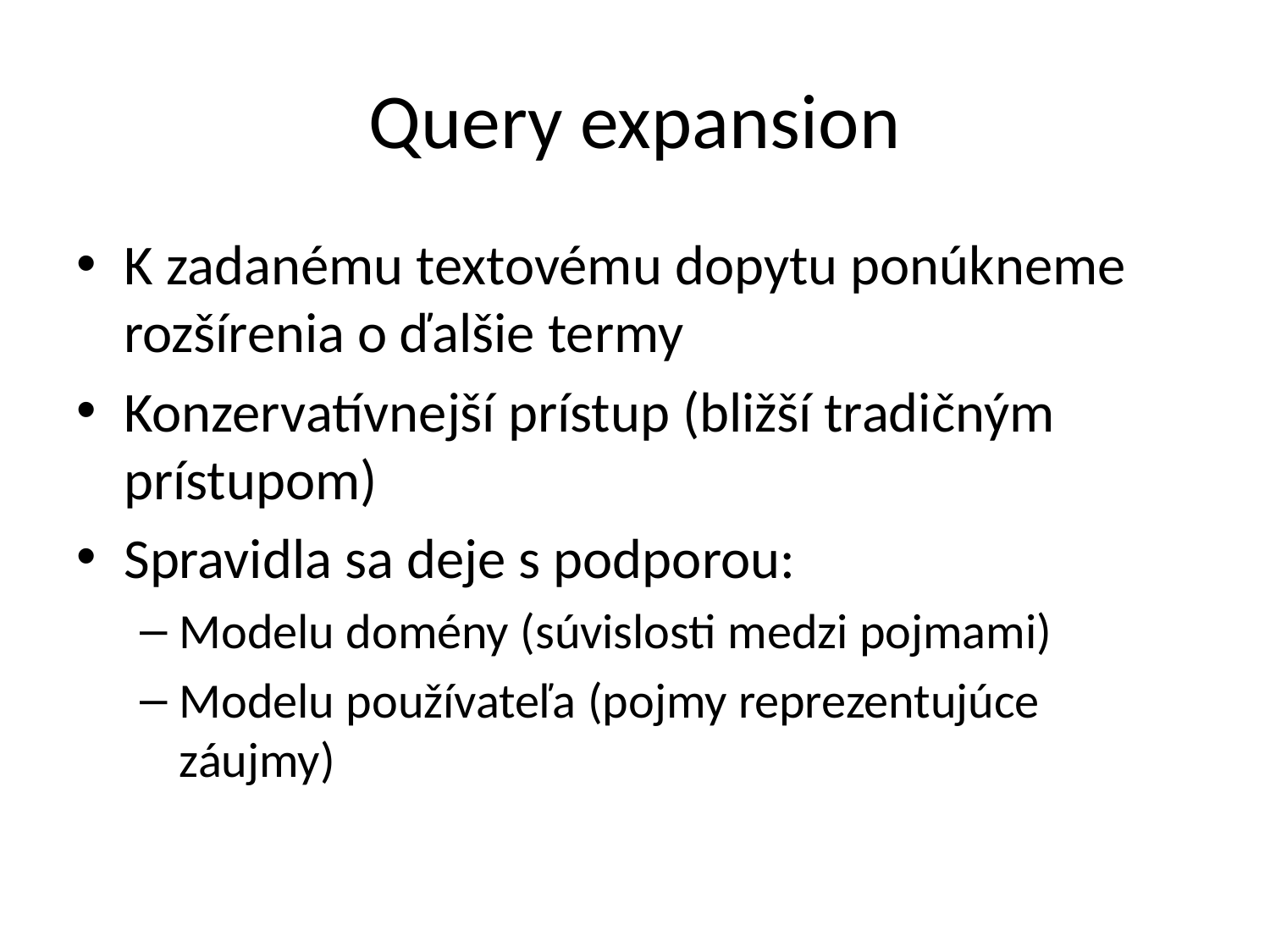

# Query expansion

K zadanému textovému dopytu ponúkneme rozšírenia o ďalšie termy
Konzervatívnejší prístup (bližší tradičným prístupom)
Spravidla sa deje s podporou:
Modelu domény (súvislosti medzi pojmami)
Modelu používateľa (pojmy reprezentujúce záujmy)